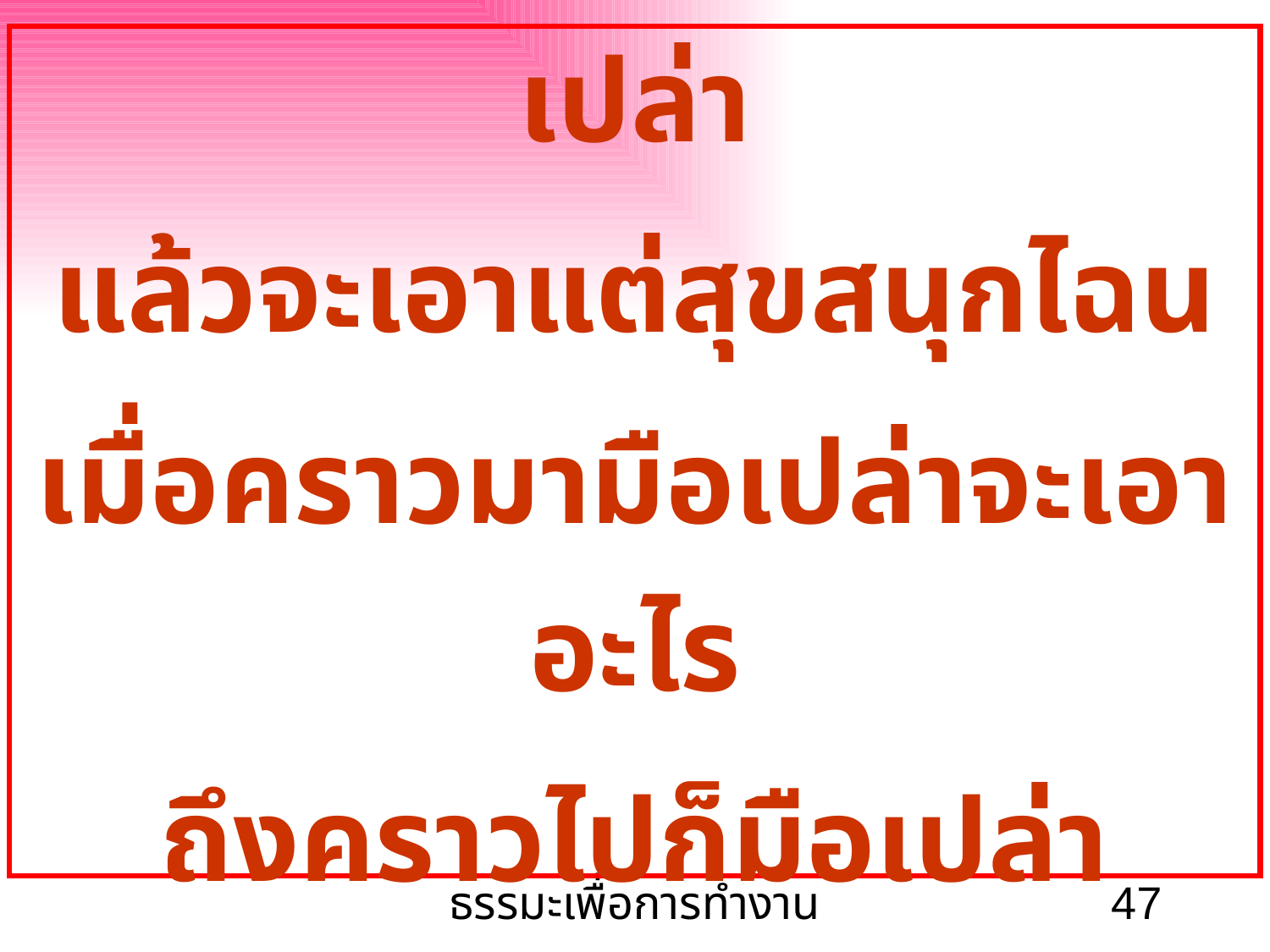

เมื่อคราวมามีแต่แค่ตัวเปล่า
แล้วจะเอาแต่สุขสนุกไฉน
เมื่อคราวมามือเปล่าจะเอาอะไร
ถึงคราวไปก็มือเปล่าเหมือนคราวมา
ธรรมะเพื่อการทำงาน
47